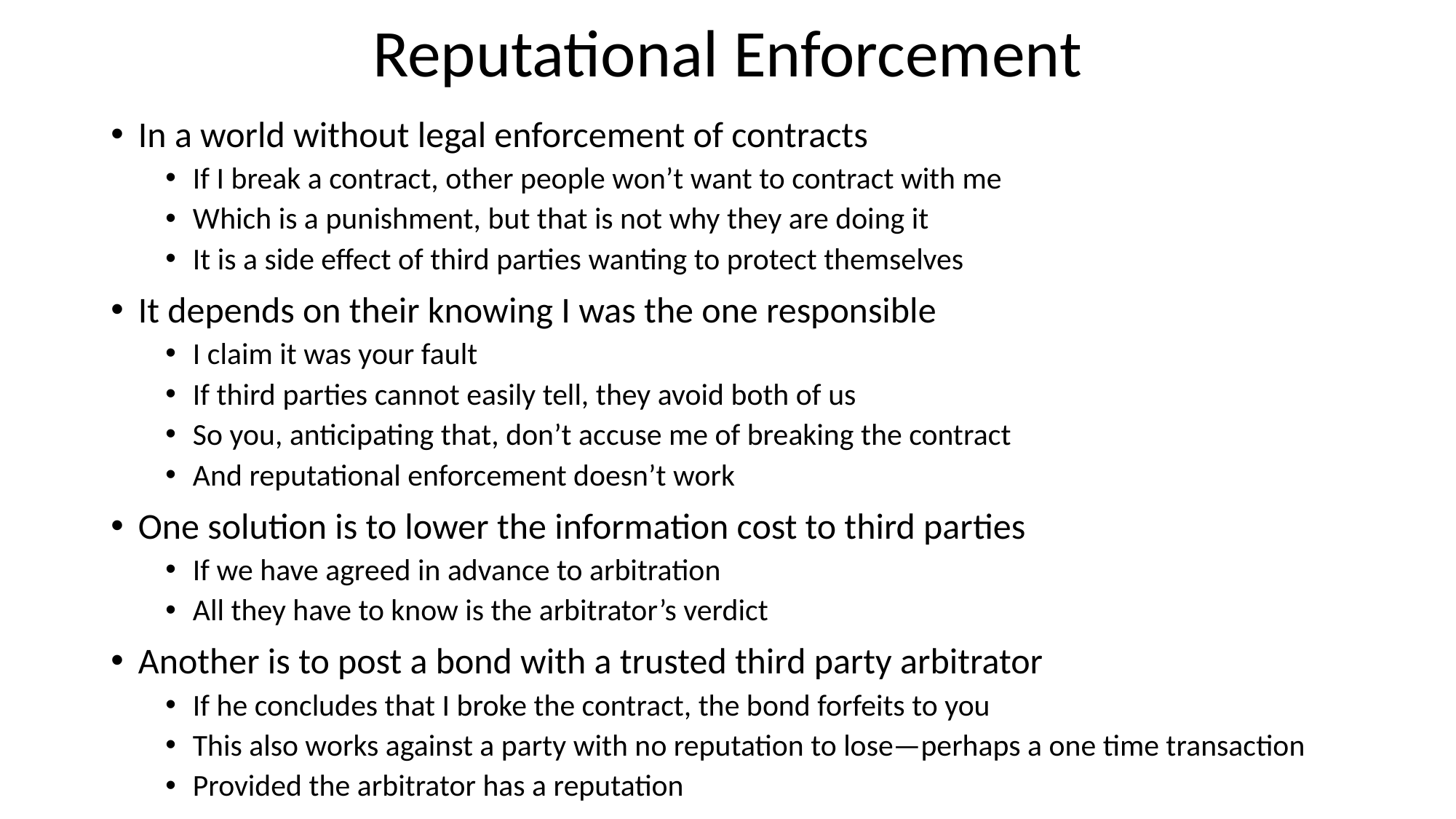

# Reputational Enforcement
In a world without legal enforcement of contracts
If I break a contract, other people won’t want to contract with me
Which is a punishment, but that is not why they are doing it
It is a side effect of third parties wanting to protect themselves
It depends on their knowing I was the one responsible
I claim it was your fault
If third parties cannot easily tell, they avoid both of us
So you, anticipating that, don’t accuse me of breaking the contract
And reputational enforcement doesn’t work
One solution is to lower the information cost to third parties
If we have agreed in advance to arbitration
All they have to know is the arbitrator’s verdict
Another is to post a bond with a trusted third party arbitrator
If he concludes that I broke the contract, the bond forfeits to you
This also works against a party with no reputation to lose—perhaps a one time transaction
Provided the arbitrator has a reputation